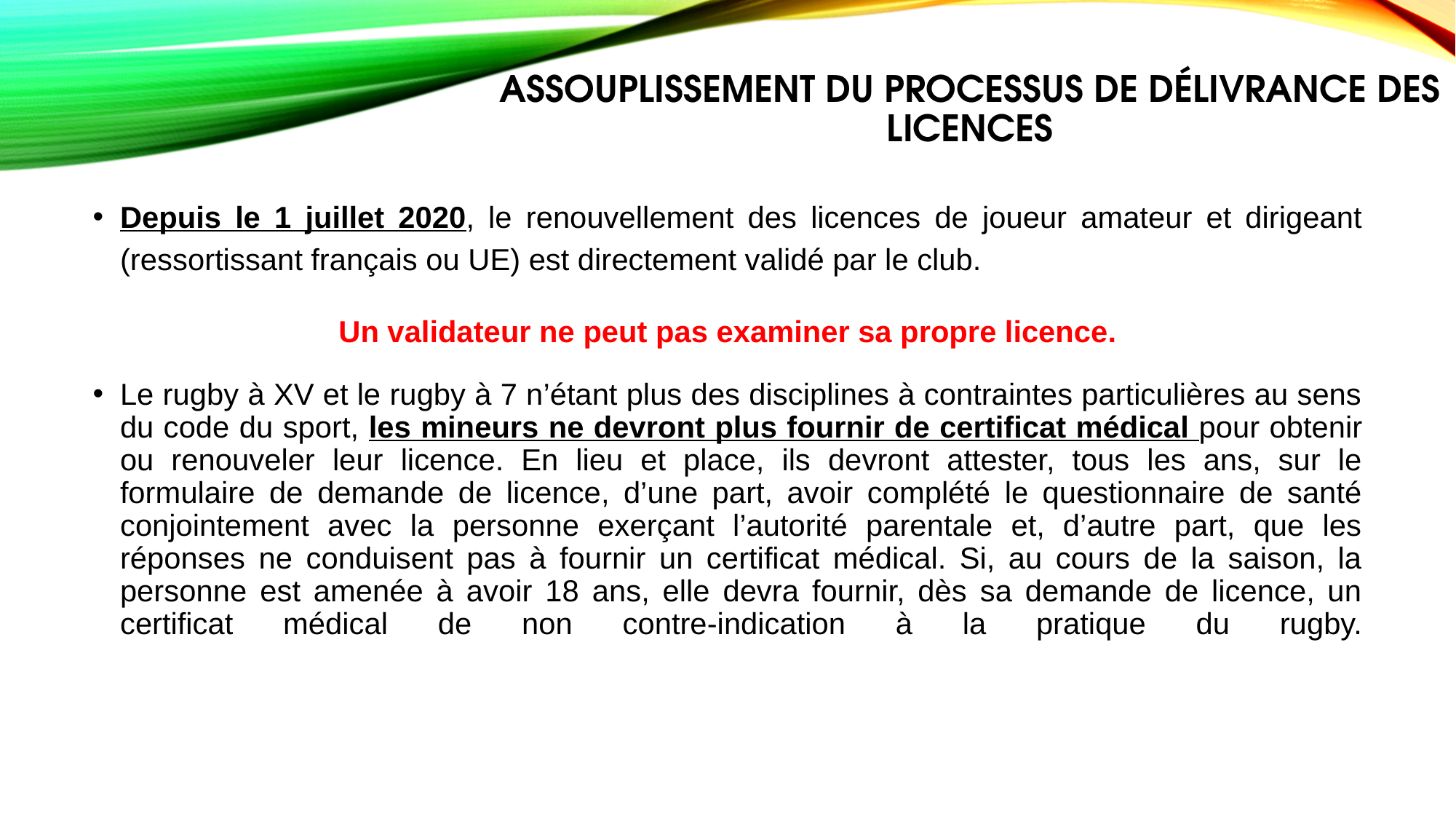

# Assouplissement du processus de délivrance des licences
Depuis le 1 juillet 2020, le renouvellement des licences de joueur amateur et dirigeant (ressortissant français ou UE) est directement validé par le club.
Un validateur ne peut pas examiner sa propre licence.
Le rugby à XV et le rugby à 7 n’étant plus des disciplines à contraintes particulières au sens du code du sport, les mineurs ne devront plus fournir de certificat médical pour obtenir ou renouveler leur licence. En lieu et place, ils devront attester, tous les ans, sur le formulaire de demande de licence, d’une part, avoir complété le questionnaire de santé conjointement avec la personne exerçant l’autorité parentale et, d’autre part, que les réponses ne conduisent pas à fournir un certificat médical. Si, au cours de la saison, la personne est amenée à avoir 18 ans, elle devra fournir, dès sa demande de licence, un certificat médical de non contre-indication à la pratique du rugby.